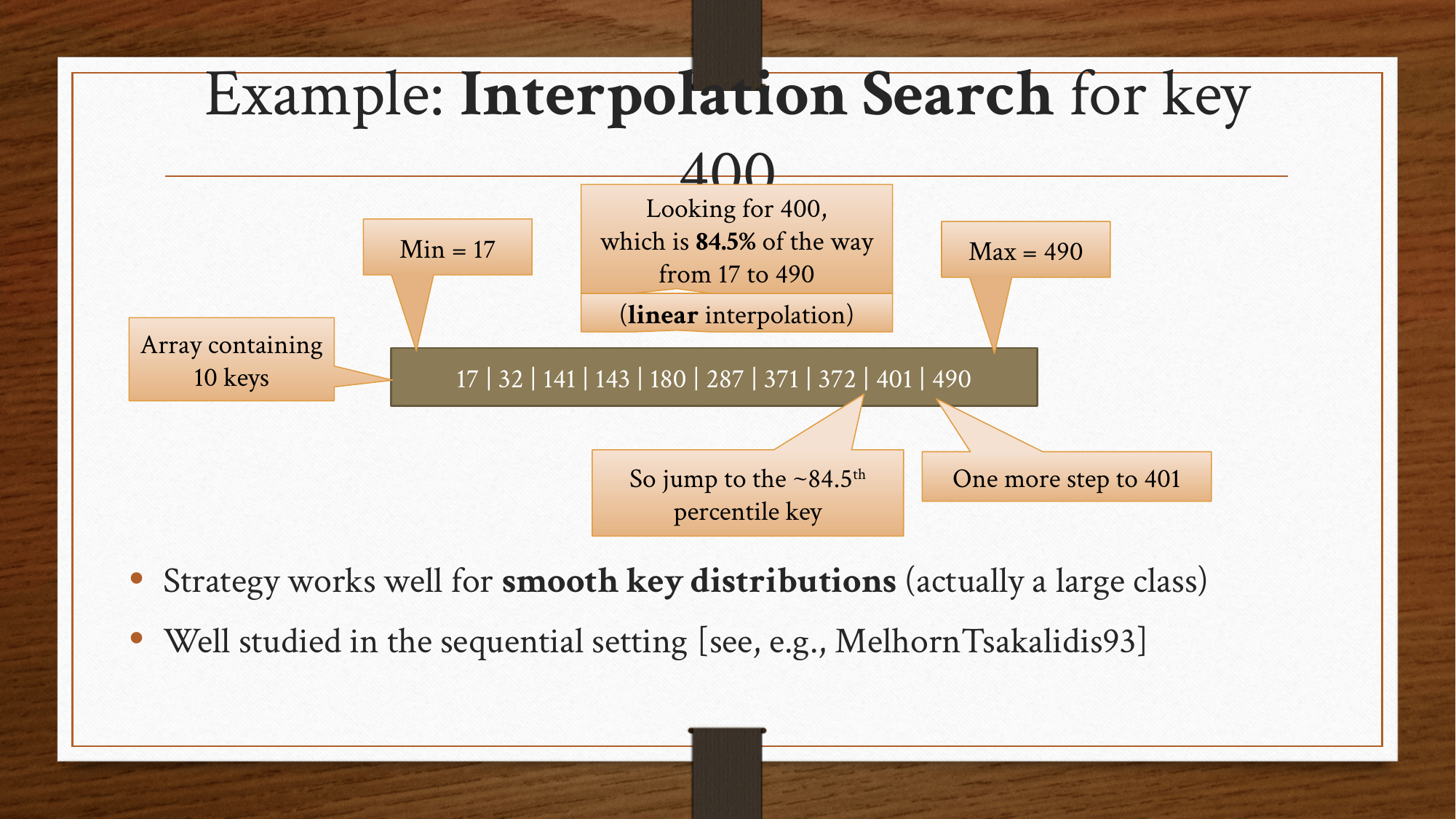

# Example: Interpolation Search for key 400
Looking for 400,
which is 84.5% of the way from 17 to 490
Min = 17
Max = 490
(linear interpolation)
Array containing 10 keys
17 | 32 | 141 | 143 | 180 | 287 | 371 | 372 | 401 | 490
So jump to the ~84.5th percentile key
One more step to 401
Strategy works well for smooth key distributions (actually a large class)
Well studied in the sequential setting [see, e.g., MelhornTsakalidis93]